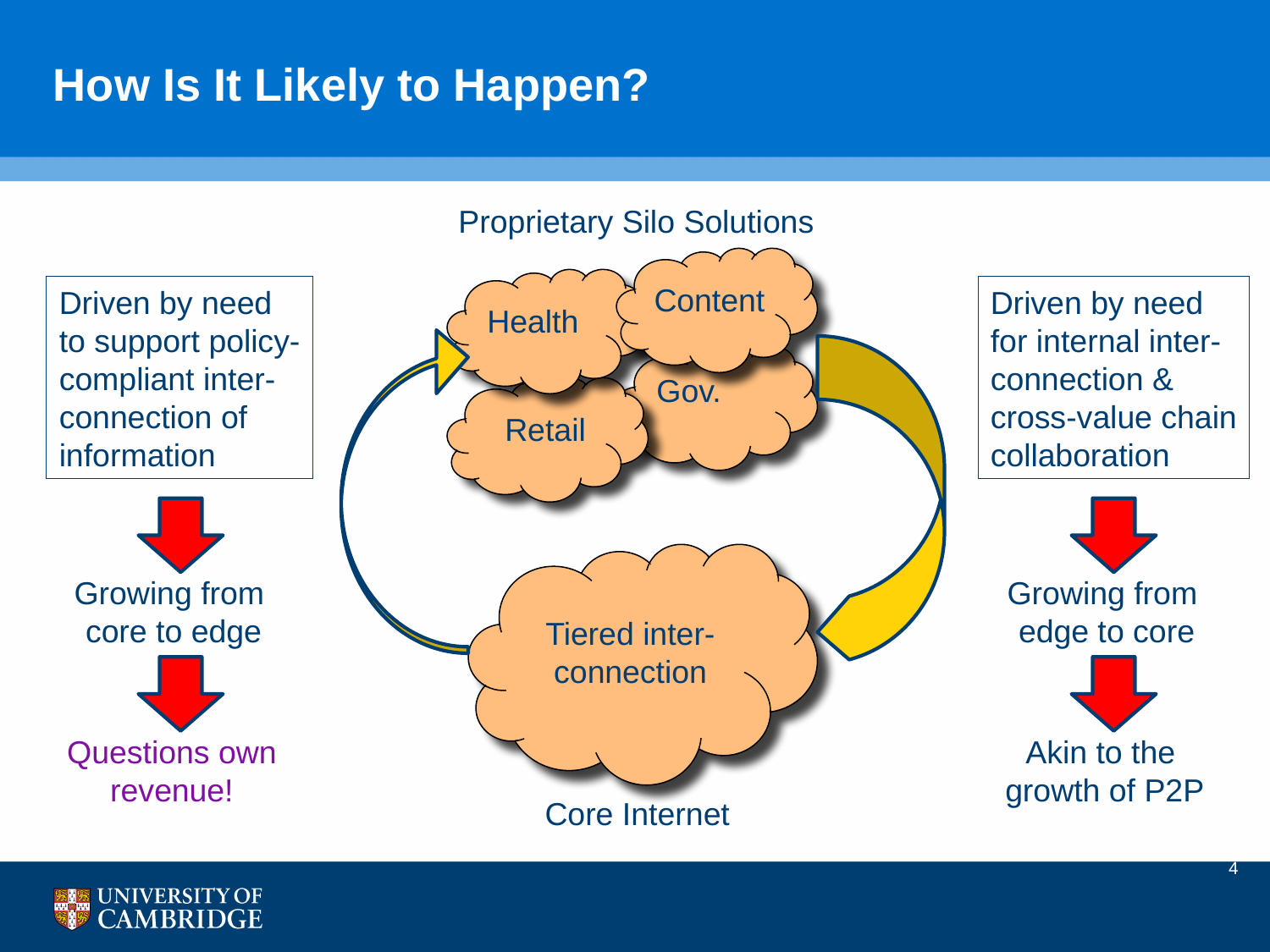

# How Is It Likely to Happen?
Proprietary Silo Solutions
Content
Health
Gov.
Retail
Driven by need
to support policy-
compliant inter-
connection of
information

Growing from
core to edge

Questions own
revenue!
Driven by need
for internal inter-
connection &
cross-value chain
collaboration

Growing from
edge to core

Akin to the
growth of P2P
Tiered inter-connection
Core Internet
4